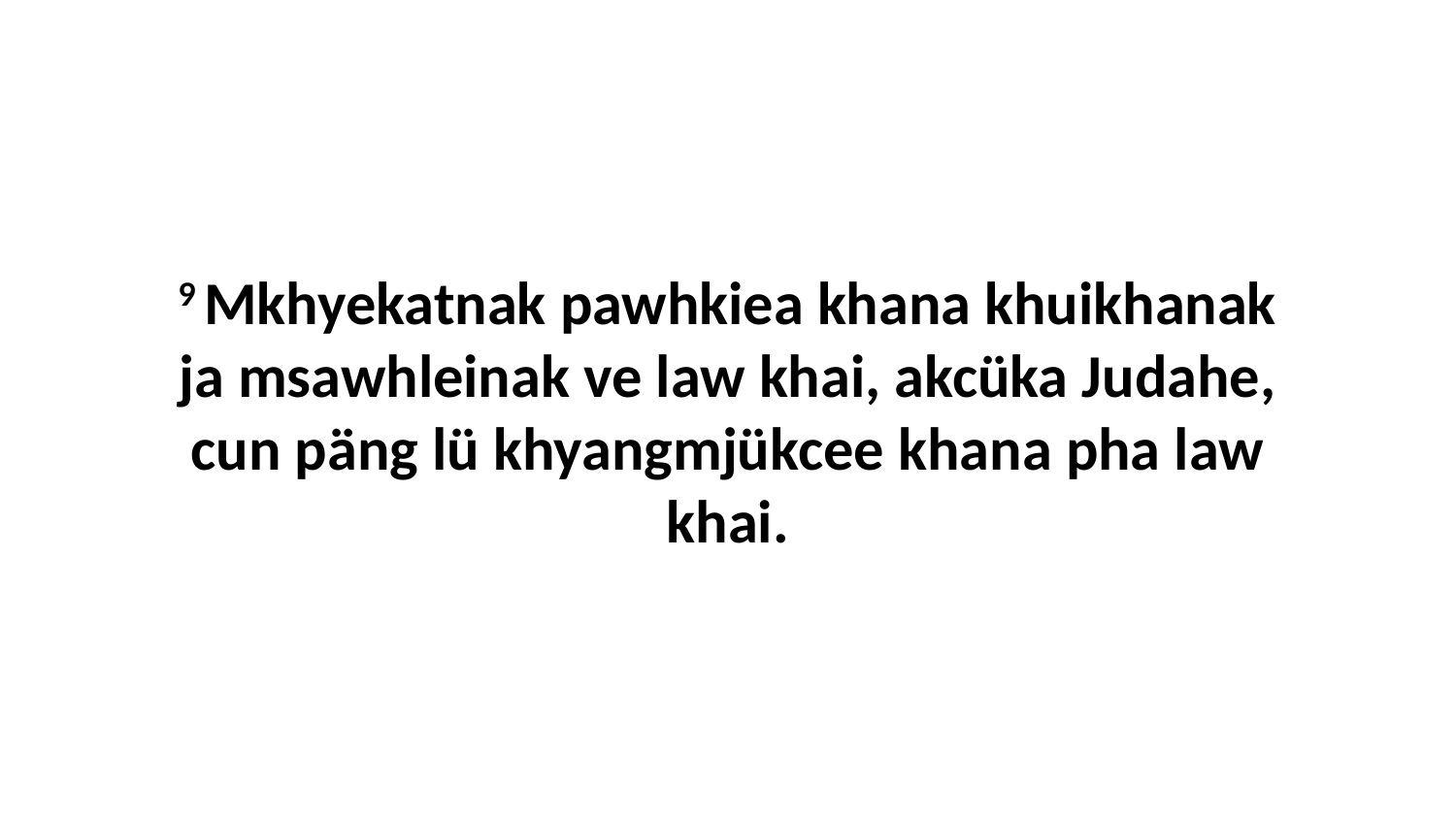

9 Mkhyekatnak pawhkiea khana khuikhanak ja msawhleinak ve law khai, akcüka Judahe, cun päng lü khyangmjükcee khana pha law khai.